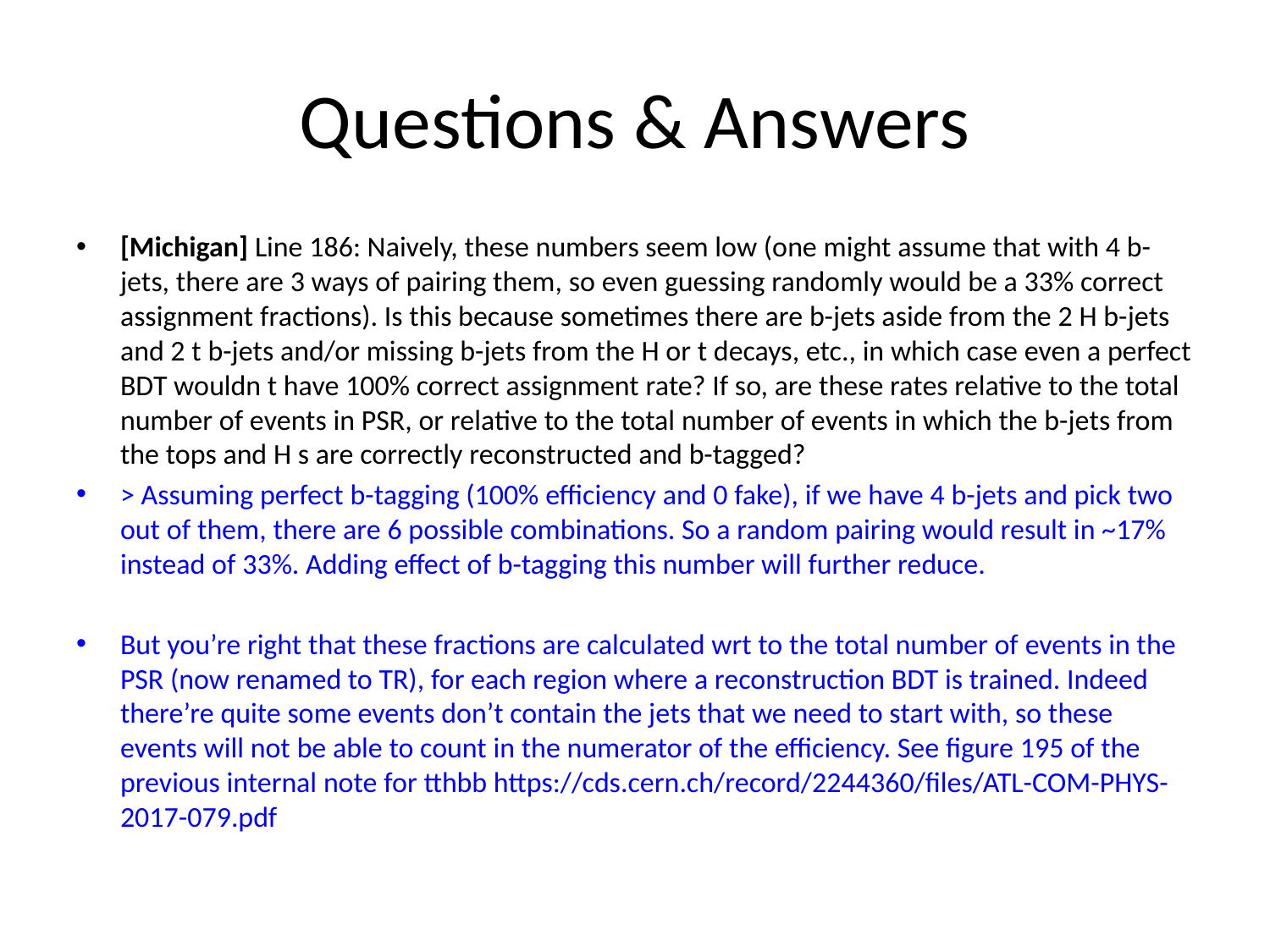

# Questions & Answers
[Michigan] Line 186: Naively, these numbers seem low (one might assume that with 4 b-jets, there are 3 ways of pairing them, so even guessing randomly would be a 33% correct assignment fractions). Is this because sometimes there are b-jets aside from the 2 H b-jets and 2 t b-jets and/or missing b-jets from the H or t decays, etc., in which case even a perfect BDT wouldn t have 100% correct assignment rate? If so, are these rates relative to the total number of events in PSR, or relative to the total number of events in which the b-jets from the tops and H s are correctly reconstructed and b-tagged?
> Assuming perfect b-tagging (100% efficiency and 0 fake), if we have 4 b-jets and pick two out of them, there are 6 possible combinations. So a random pairing would result in ~17% instead of 33%. Adding effect of b-tagging this number will further reduce.

But you’re right that these fractions are calculated wrt to the total number of events in the PSR (now renamed to TR), for each region where a reconstruction BDT is trained. Indeed there’re quite some events don’t contain the jets that we need to start with, so these events will not be able to count in the numerator of the efficiency. See figure 195 of the previous internal note for tthbb https://cds.cern.ch/record/2244360/files/ATL-COM-PHYS-2017-079.pdf